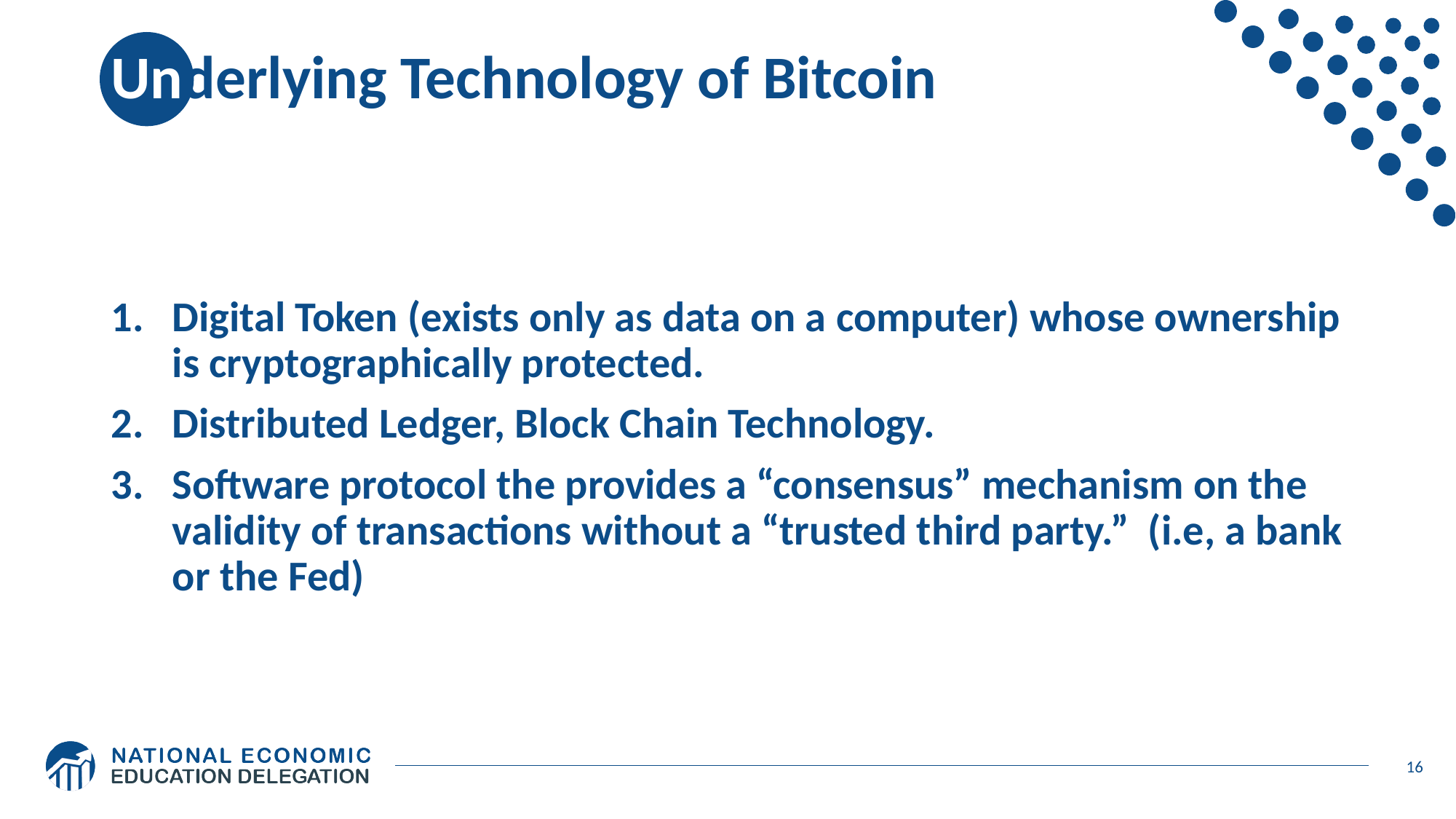

# Underlying Technology of Bitcoin
Digital Token (exists only as data on a computer) whose ownership is cryptographically protected.
Distributed Ledger, Block Chain Technology.
Software protocol the provides a “consensus” mechanism on the validity of transactions without a “trusted third party.”  (i.e, a bank or the Fed)
16